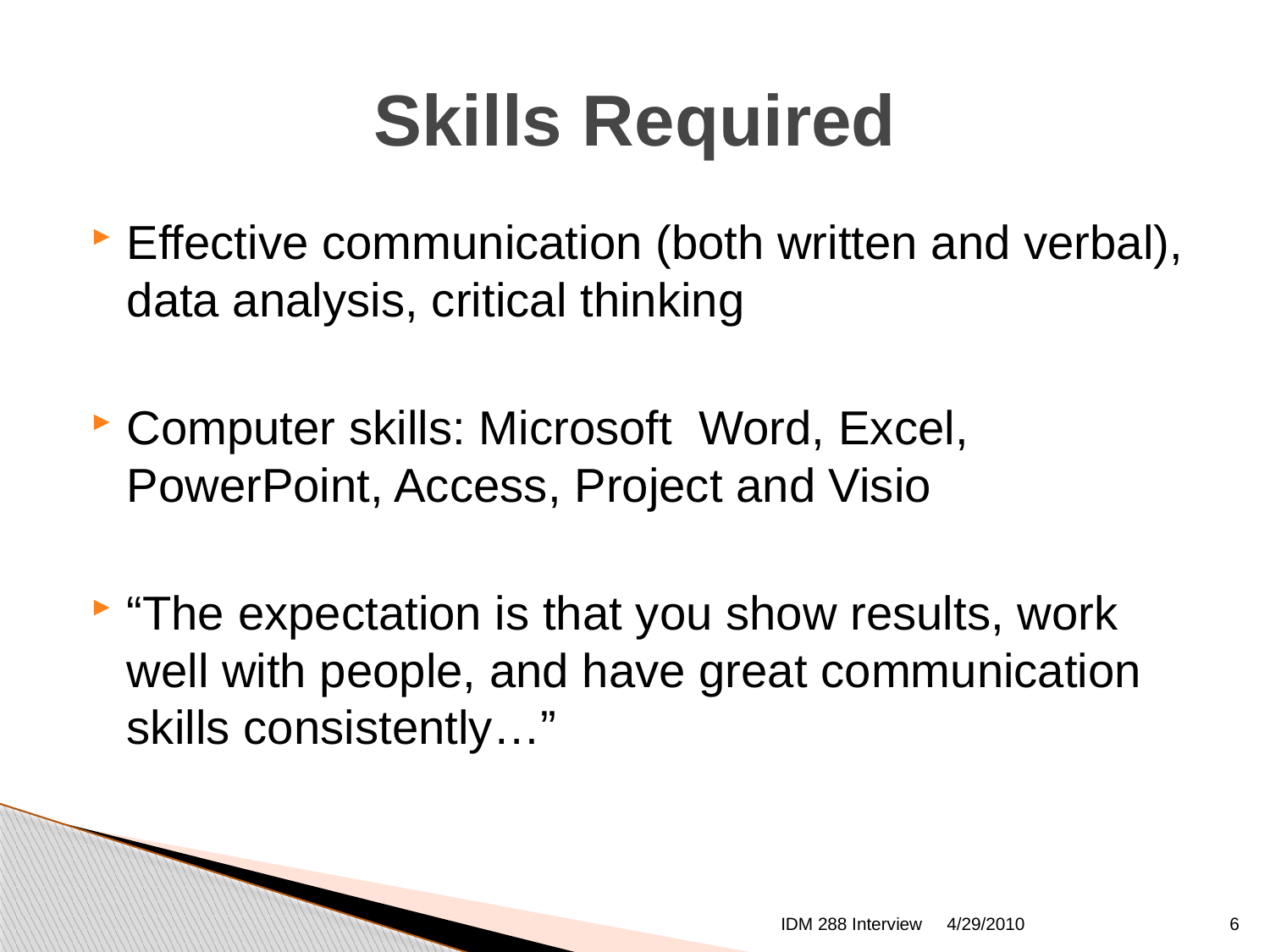

# Skills Required
Effective communication (both written and verbal), data analysis, critical thinking

Computer skills: Microsoft  Word, Excel, PowerPoint, Access, Project and Visio

“The expectation is that you show results, work well with people, and have great communication skills consistently…”

IDM 288 Interview
4/29/2010
6